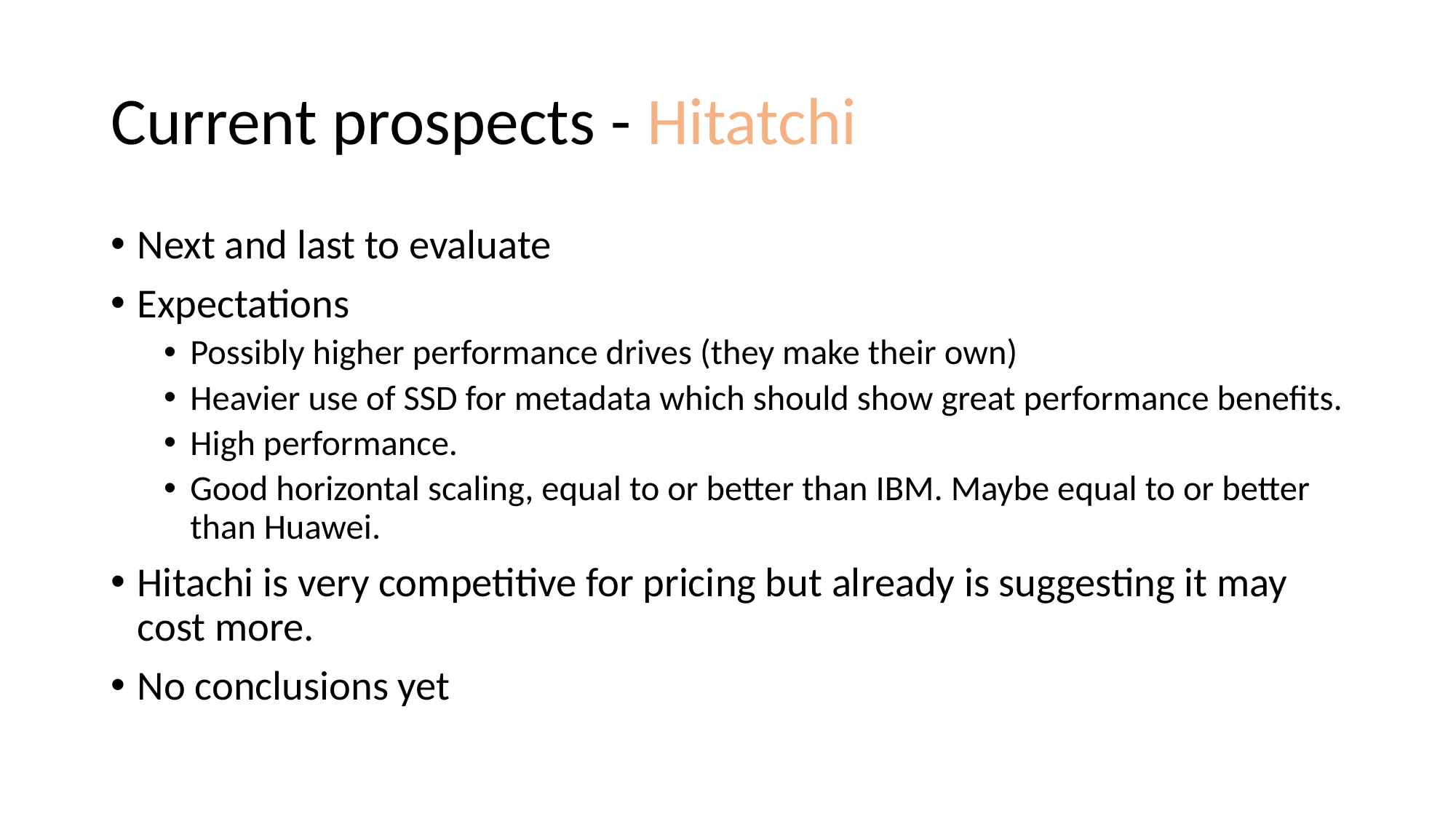

# Current prospects - Hitatchi
Next and last to evaluate
Expectations
Possibly higher performance drives (they make their own)
Heavier use of SSD for metadata which should show great performance benefits.
High performance.
Good horizontal scaling, equal to or better than IBM. Maybe equal to or better than Huawei.
Hitachi is very competitive for pricing but already is suggesting it may cost more.
No conclusions yet